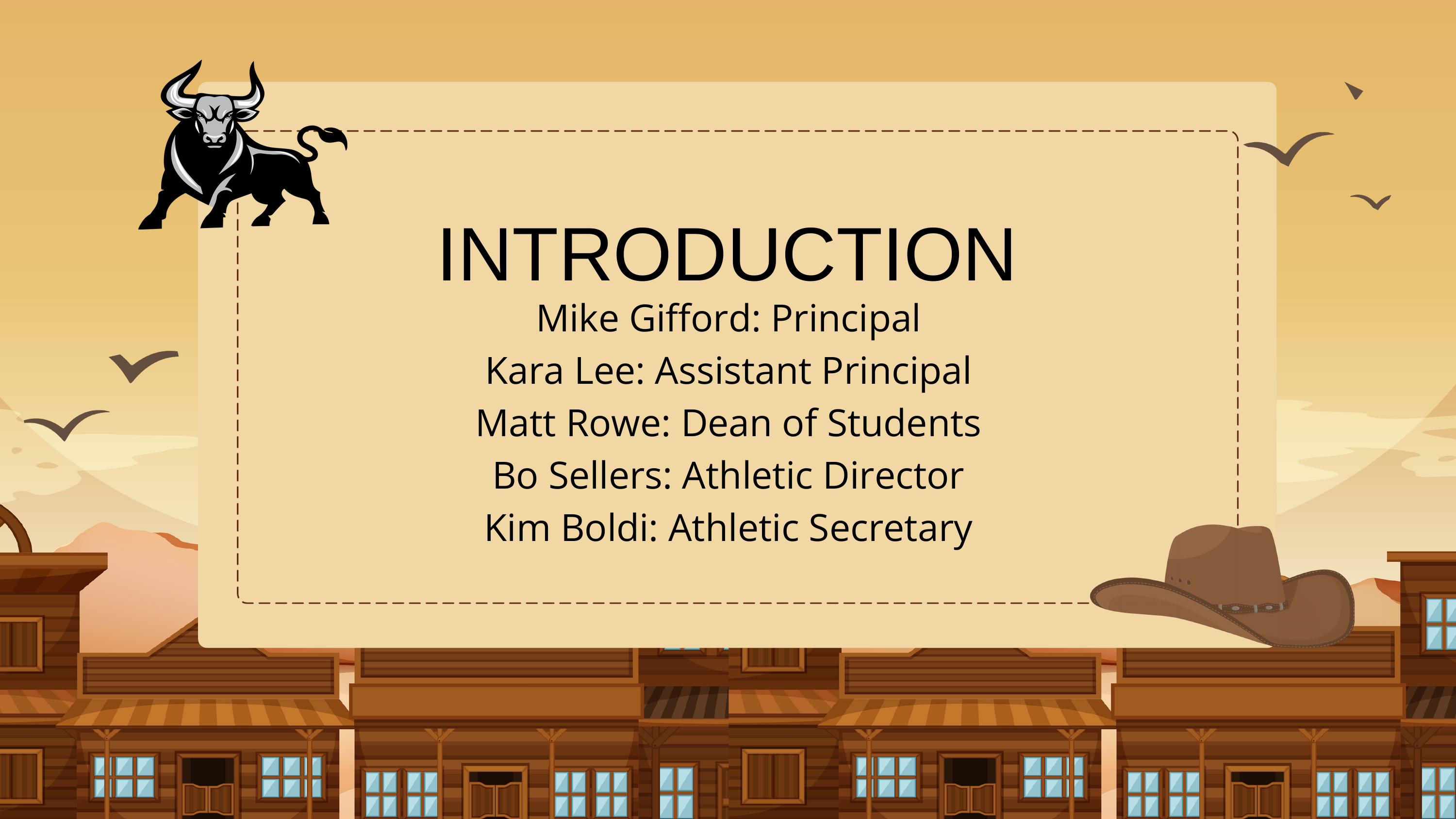

INTRODUCTION
Mike Gifford: Principal
Kara Lee: Assistant Principal
Matt Rowe: Dean of Students
Bo Sellers: Athletic Director
Kim Boldi: Athletic Secretary